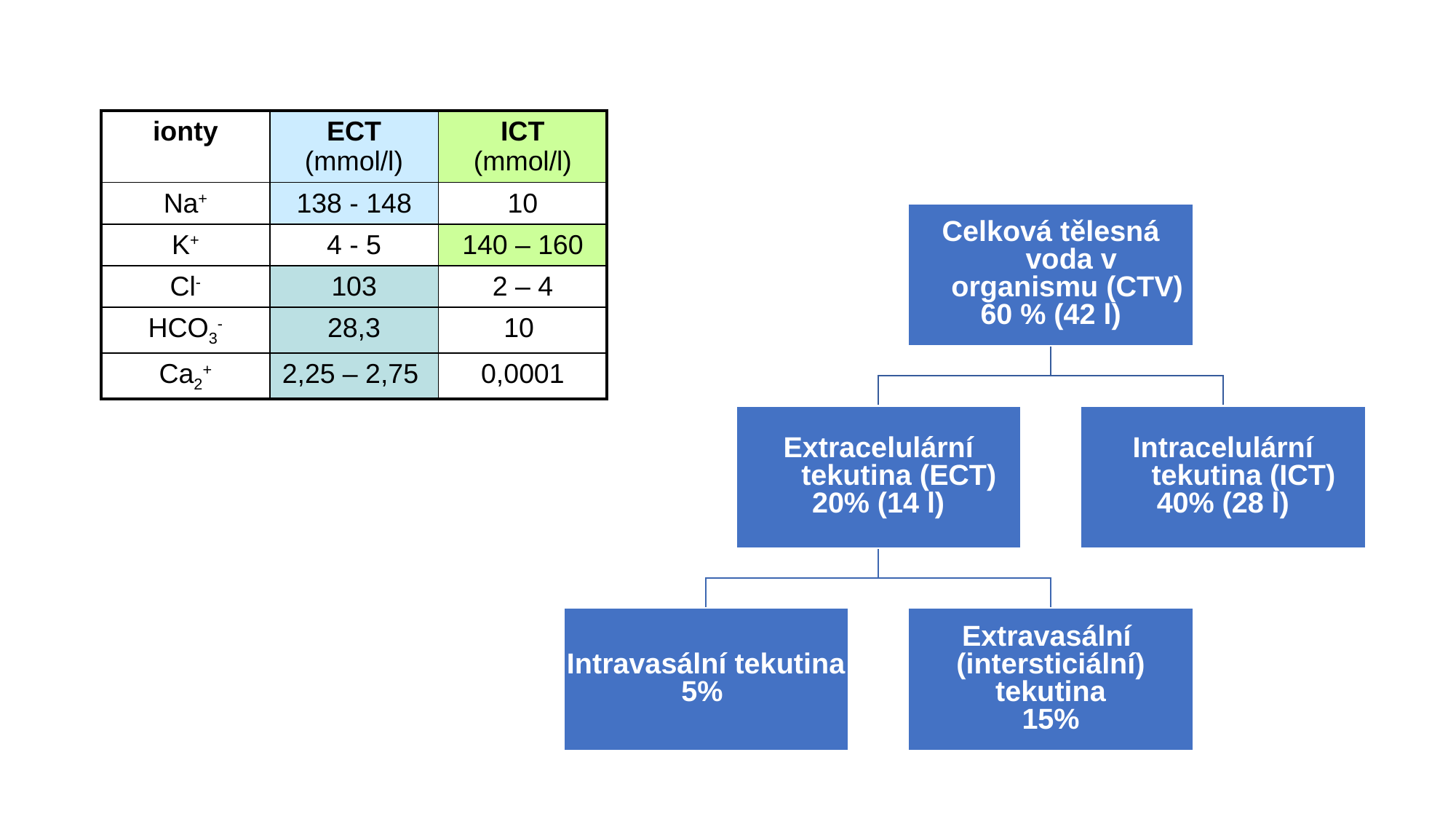

| ionty | ECT (mmol/l) | ICT (mmol/l) |
| --- | --- | --- |
| Na+ | 138 - 148 | 10 |
| K+ | 4 - 5 | 140 – 160 |
| Cl- | 103 | 2 – 4 |
| HCO3- | 28,3 | 10 |
| Ca2+ | 2,25 – 2,75 | 0,0001 |
Celková tělesná voda v organismu (CTV)
60 % (42 l)
Extracelulární tekutina (ECT)
20% (14 l)
Intravasální tekutina
5%
Extravasální
(intersticiální)
tekutina
15%
Intracelulární tekutina (ICT)
40% (28 l)